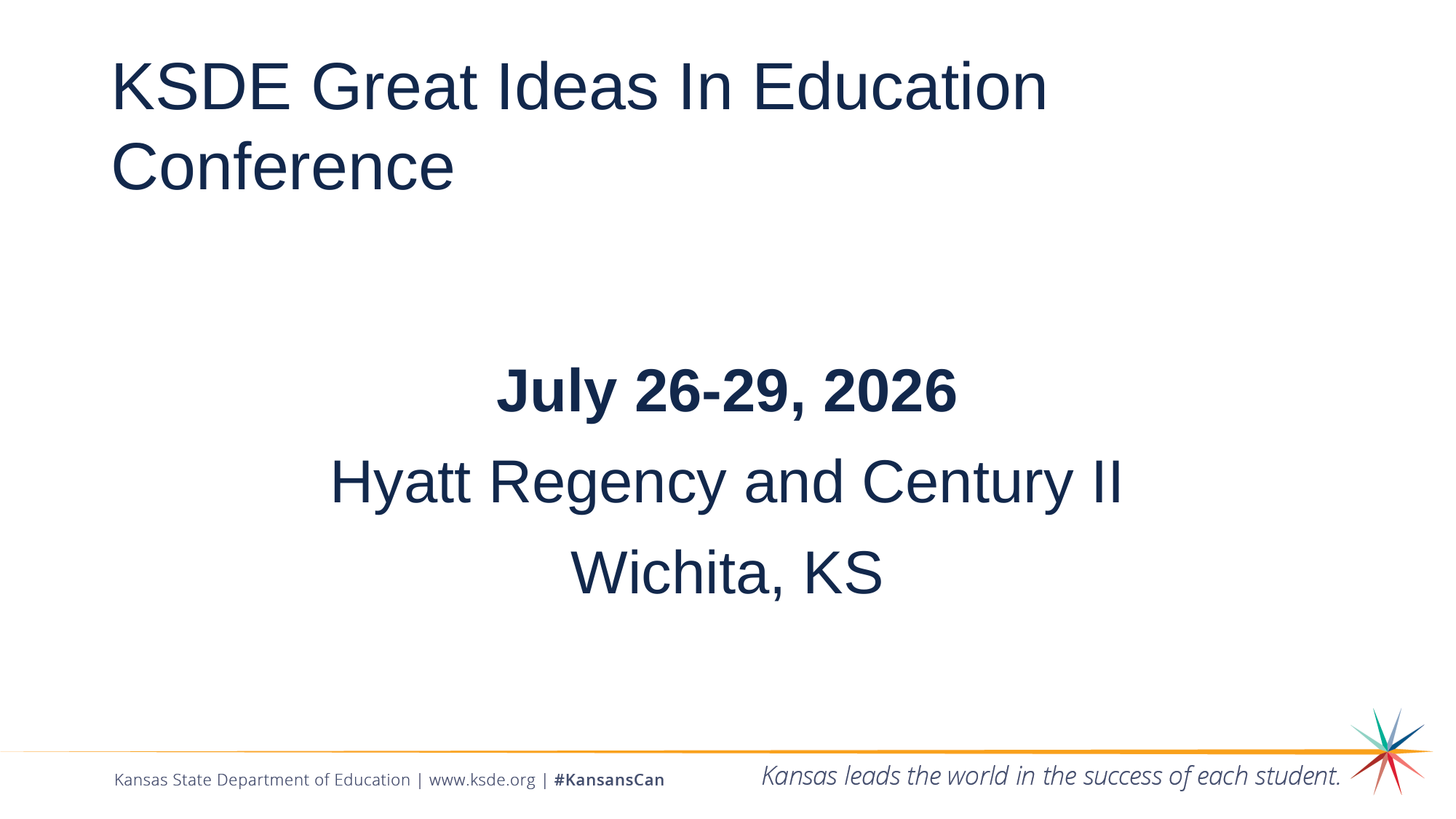

# KSDE Great Ideas In Education Conference

July 26-29, 2026
Hyatt Regency and Century II
Wichita, KS